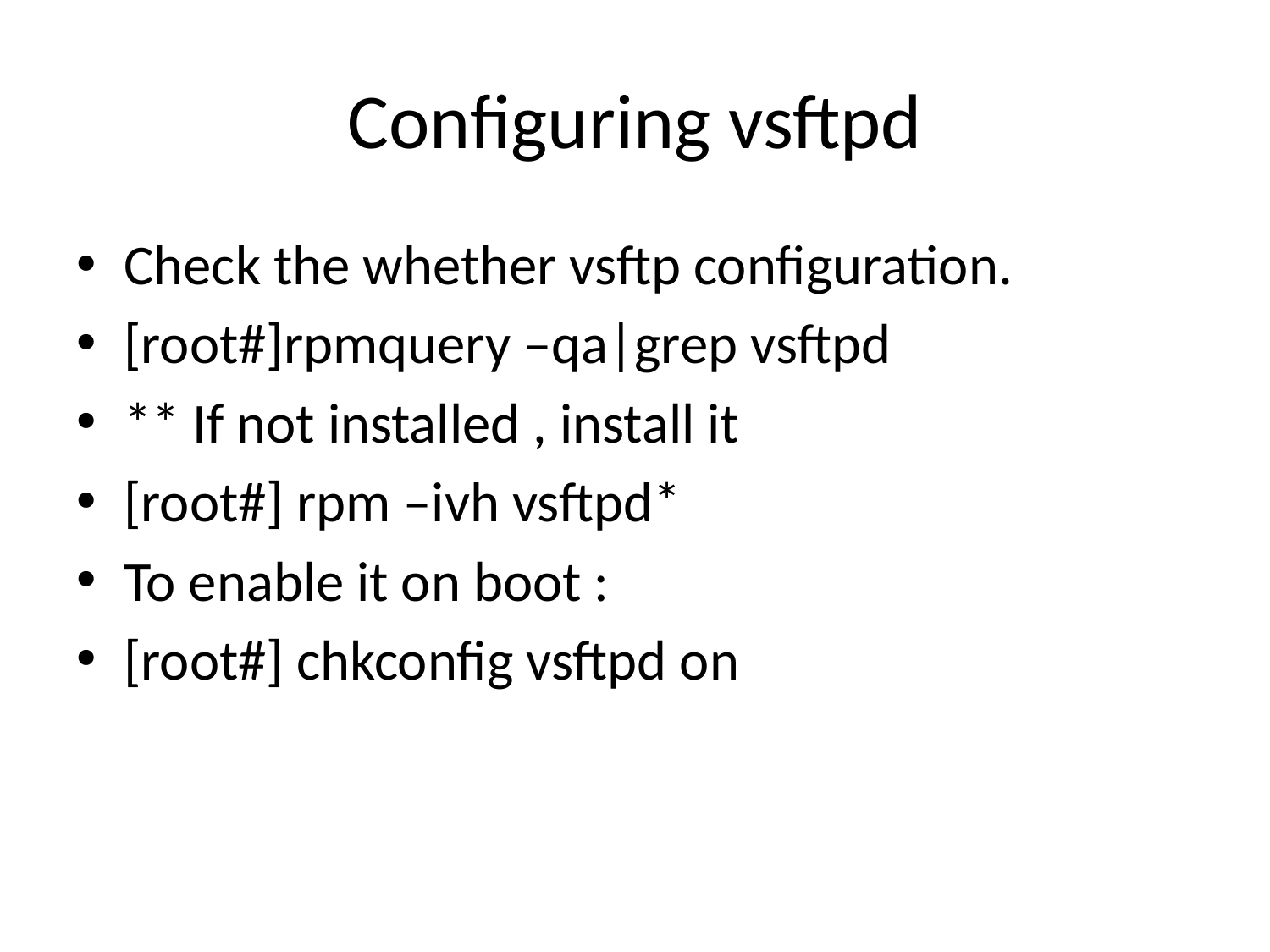

# Configuring vsftpd
Check the whether vsftp configuration.
[root#]rpmquery –qa|grep vsftpd
** If not installed , install it
[root#] rpm –ivh vsftpd*
To enable it on boot :
[root#] chkconfig vsftpd on